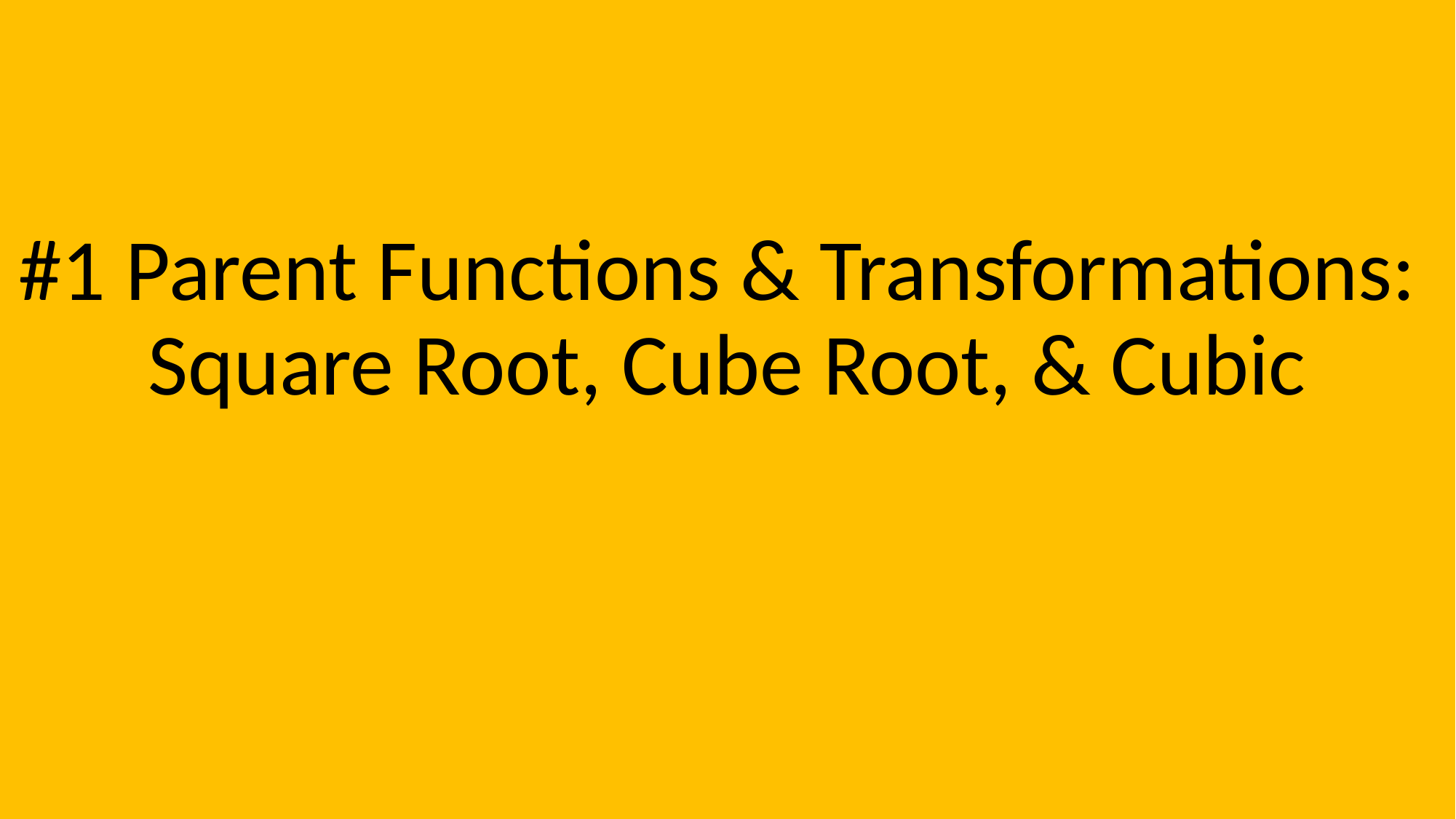

# #1 Parent Functions & Transformations: Square Root, Cube Root, & Cubic